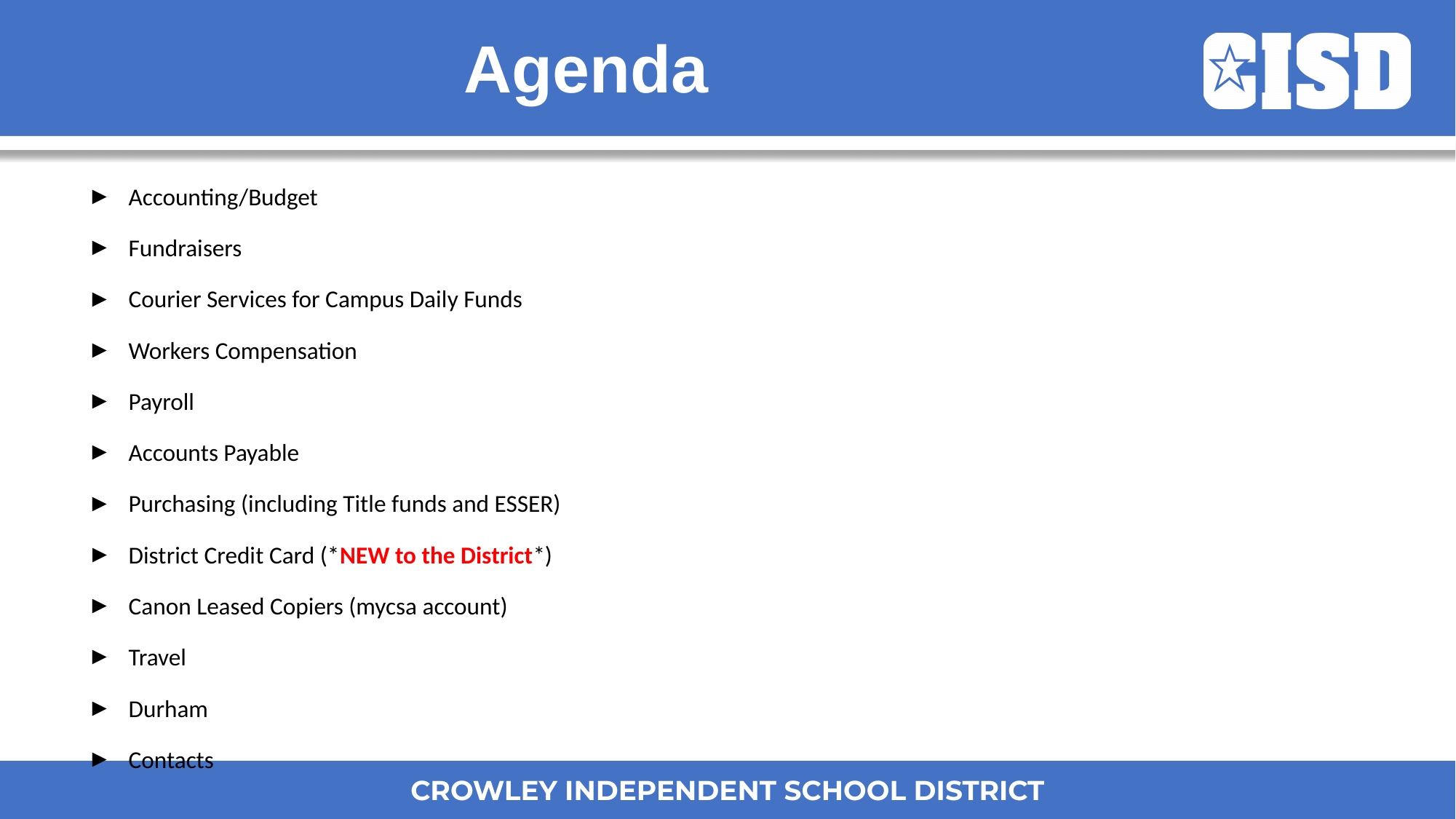

# Agenda
Accounting/Budget
Fundraisers
Courier Services for Campus Daily Funds
Workers Compensation
Payroll
Accounts Payable
Purchasing (including Title funds and ESSER)
District Credit Card (*NEW to the District*)
Canon Leased Copiers (mycsa account)
Travel
Durham
Contacts